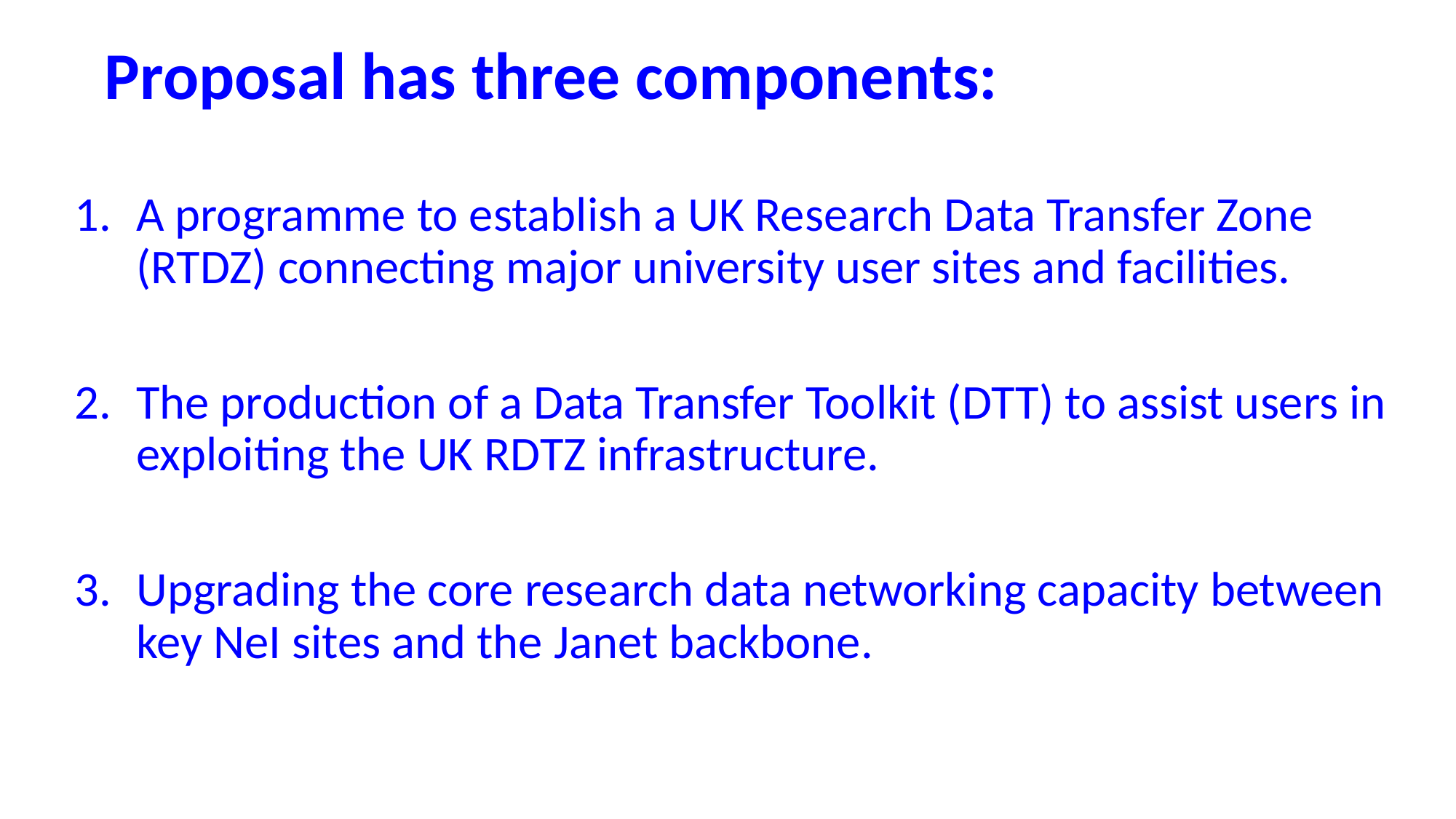

# Proposal has three components:
A programme to establish a UK Research Data Transfer Zone (RTDZ) connecting major university user sites and facilities.

The production of a Data Transfer Toolkit (DTT) to assist users in exploiting the UK RDTZ infrastructure.

Upgrading the core research data networking capacity between key NeI sites and the Janet backbone.